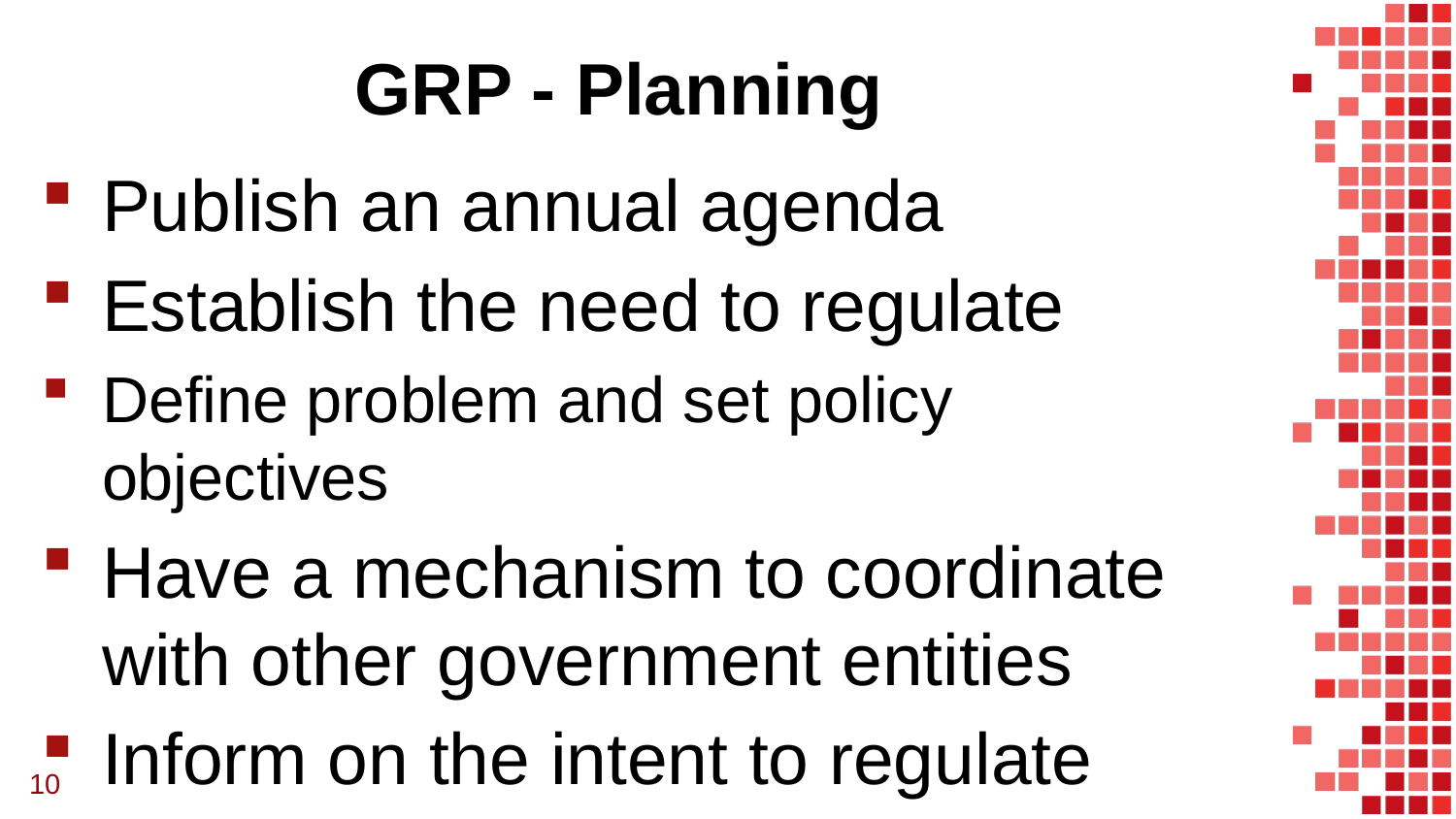

# GRP - Planning
Publish an annual agenda
Establish the need to regulate
Define problem and set policy objectives
Have a mechanism to coordinate with other government entities
Inform on the intent to regulate
10